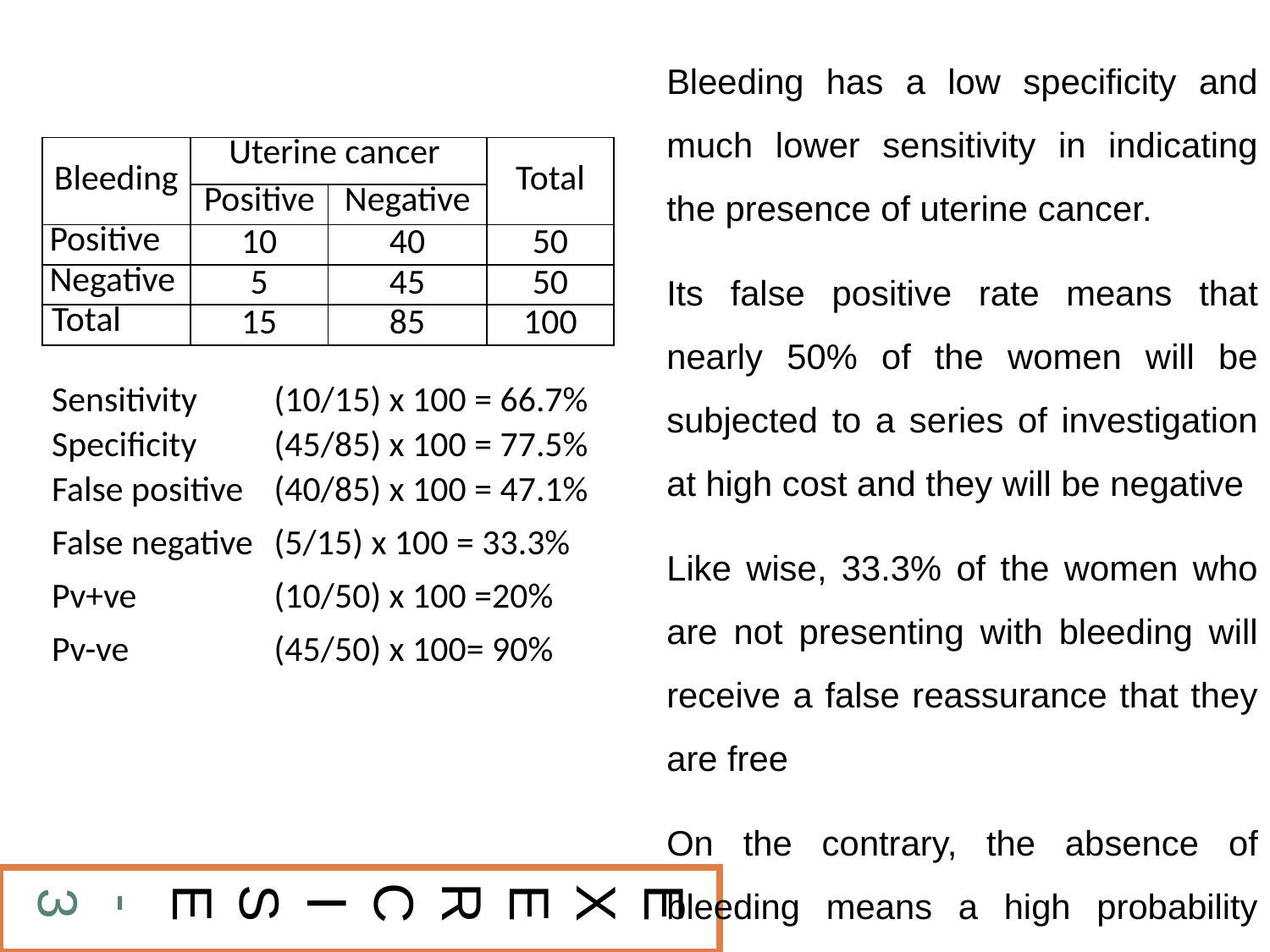

Bleeding has a low specificity and much lower sensitivity in indicating the presence of uterine cancer.
Its false positive rate means that nearly 50% of the women will be subjected to a series of investigation at high cost and they will be negative
Like wise, 33.3% of the women who are not presenting with bleeding will receive a false reassurance that they are free
On the contrary, the absence of bleeding means a high probability (0.90) that they are free from uterine cancer
| Bleeding | Uterine cancer |  |  | Total |
| --- | --- | --- | --- | --- |
|  | Positive |  | Negative |  |
| Positive | 10 |  | 40 | 50 |
| Negative | 5 |  | 45 | 50 |
| Total | 15 |  | 85 | 100 |
|  |  |  |  |  |
| Sensitivity |  | (10/15) x 100 = 66.7% |  |  |
| Specificity |  | (45/85) x 100 = 77.5% |  |  |
| False positive |  | (40/85) x 100 = 47.1% |  |  |
| False negative |  | (5/15) x 100 = 33.3% |  |  |
| Pv+ve |  | (10/50) x 100 =20% |  |  |
| Pv-ve |  | (45/50) x 100= 90% |  |  |
19
EXERCISE -3